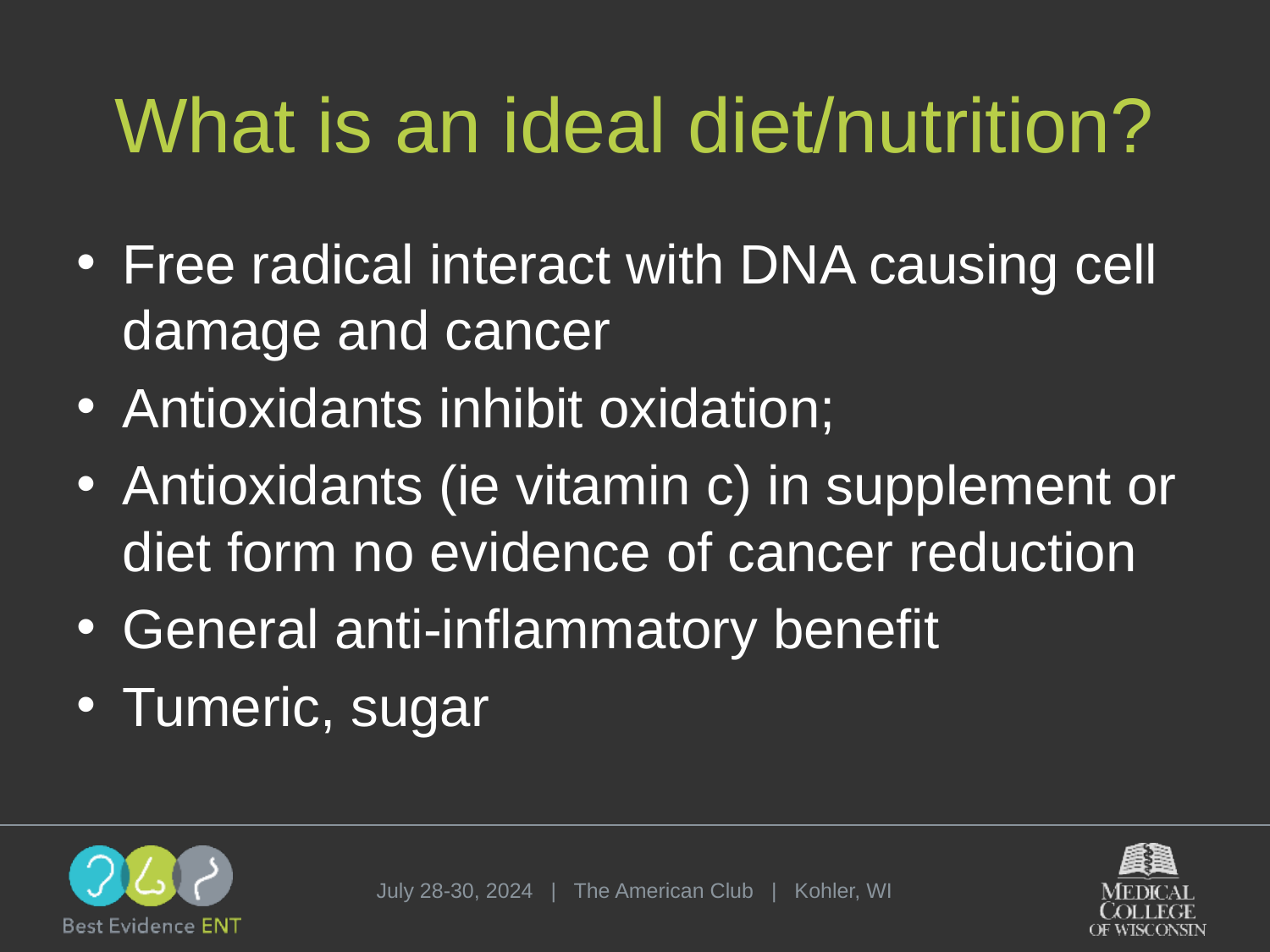

# What is an ideal diet/nutrition?
Free radical interact with DNA causing cell damage and cancer
Antioxidants inhibit oxidation;
Antioxidants (ie vitamin c) in supplement or diet form no evidence of cancer reduction
General anti-inflammatory benefit
Tumeric, sugar
July 28-30, 2024   |   The American Club   |   Kohler, WI